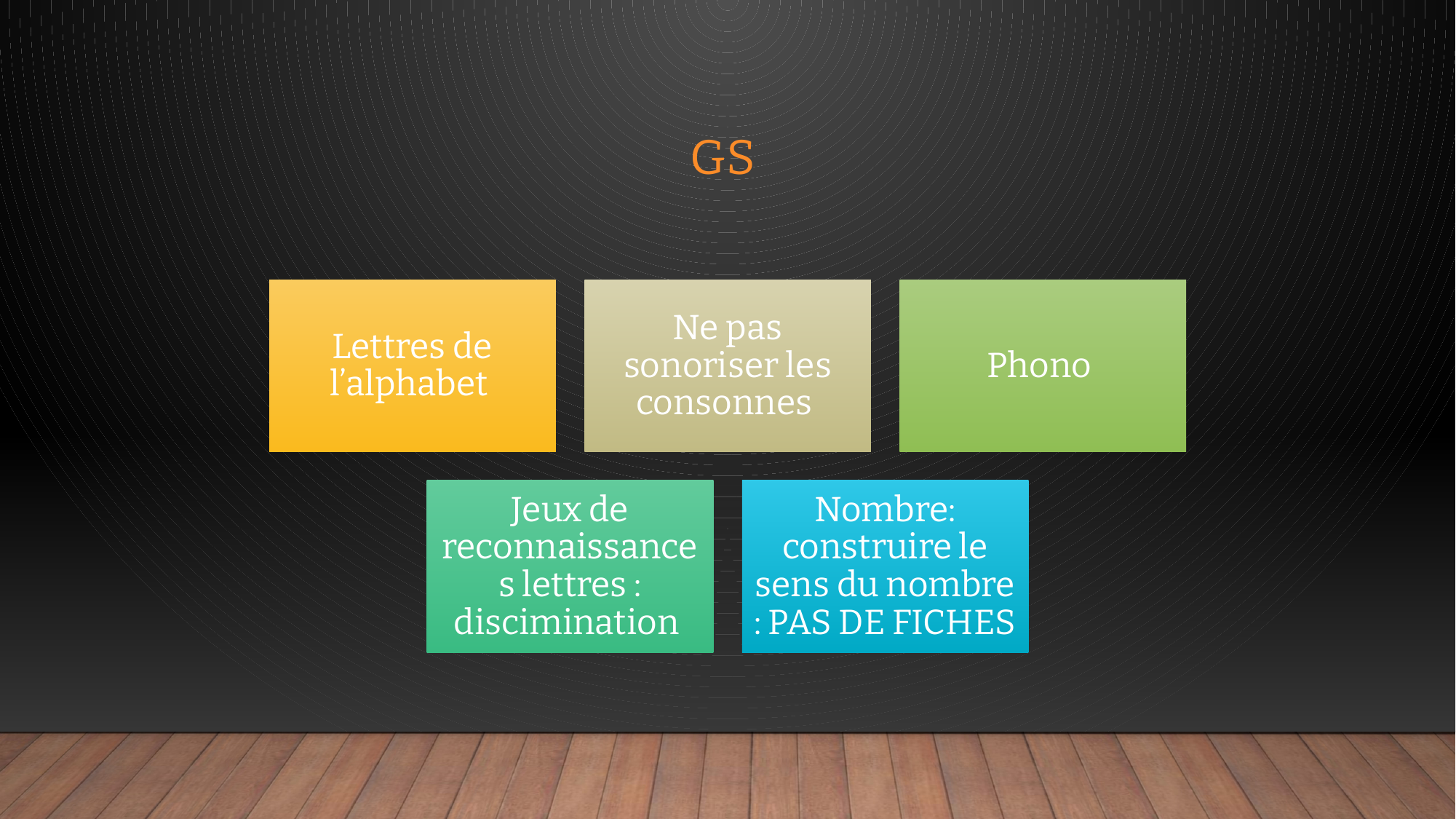

# GS
Lettres de l’alphabet
Ne pas sonoriser les consonnes
Phono
Jeux de reconnaissances lettres : discimination
Nombre: construire le sens du nombre : PAS DE FICHES